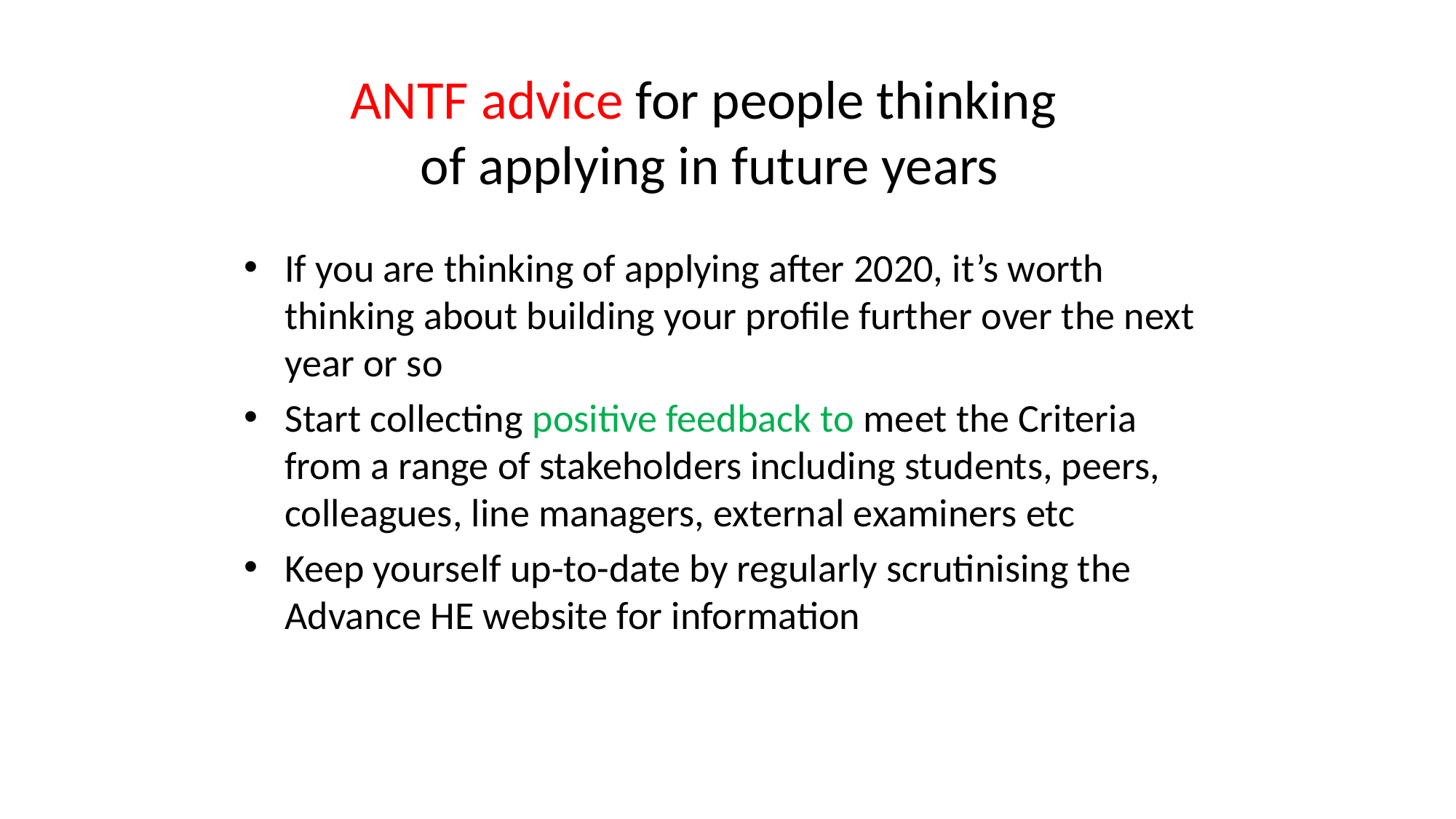

# ANTF advice for people thinking of applying in future years
If you are thinking of applying after 2020, it’s worth thinking about building your profile further over the next year or so
Start collecting positive feedback to meet the Criteria from a range of stakeholders including students, peers, colleagues, line managers, external examiners etc
Keep yourself up-to-date by regularly scrutinising the Advance HE website for information